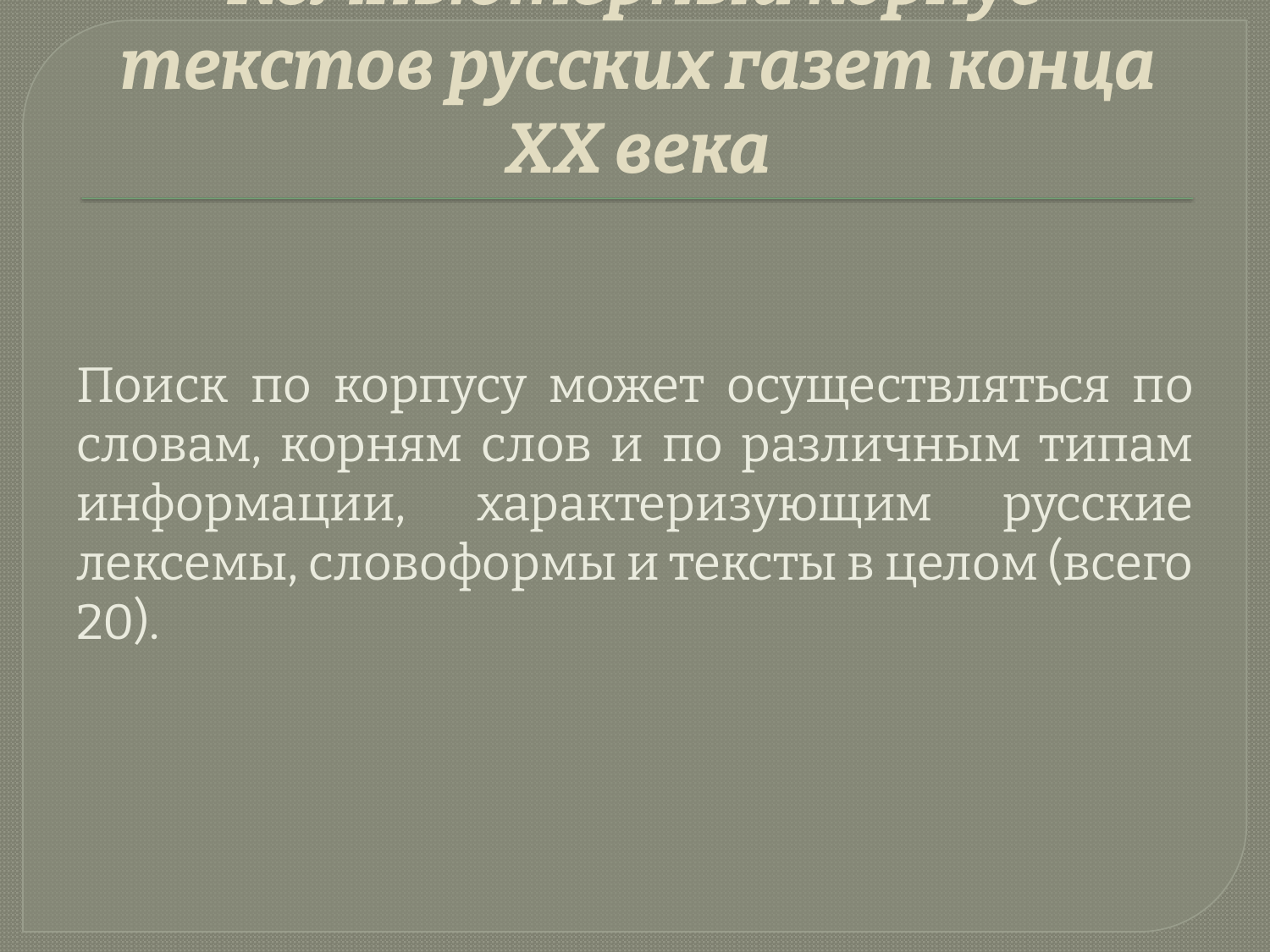

# Компьютерный корпус текстов русских газет конца ХХ века

Поиск по корпусу может осуществляться по словам, корням слов и по различным типам информации, характеризующим русские лексемы, словоформы и тексты в целом (всего 20).